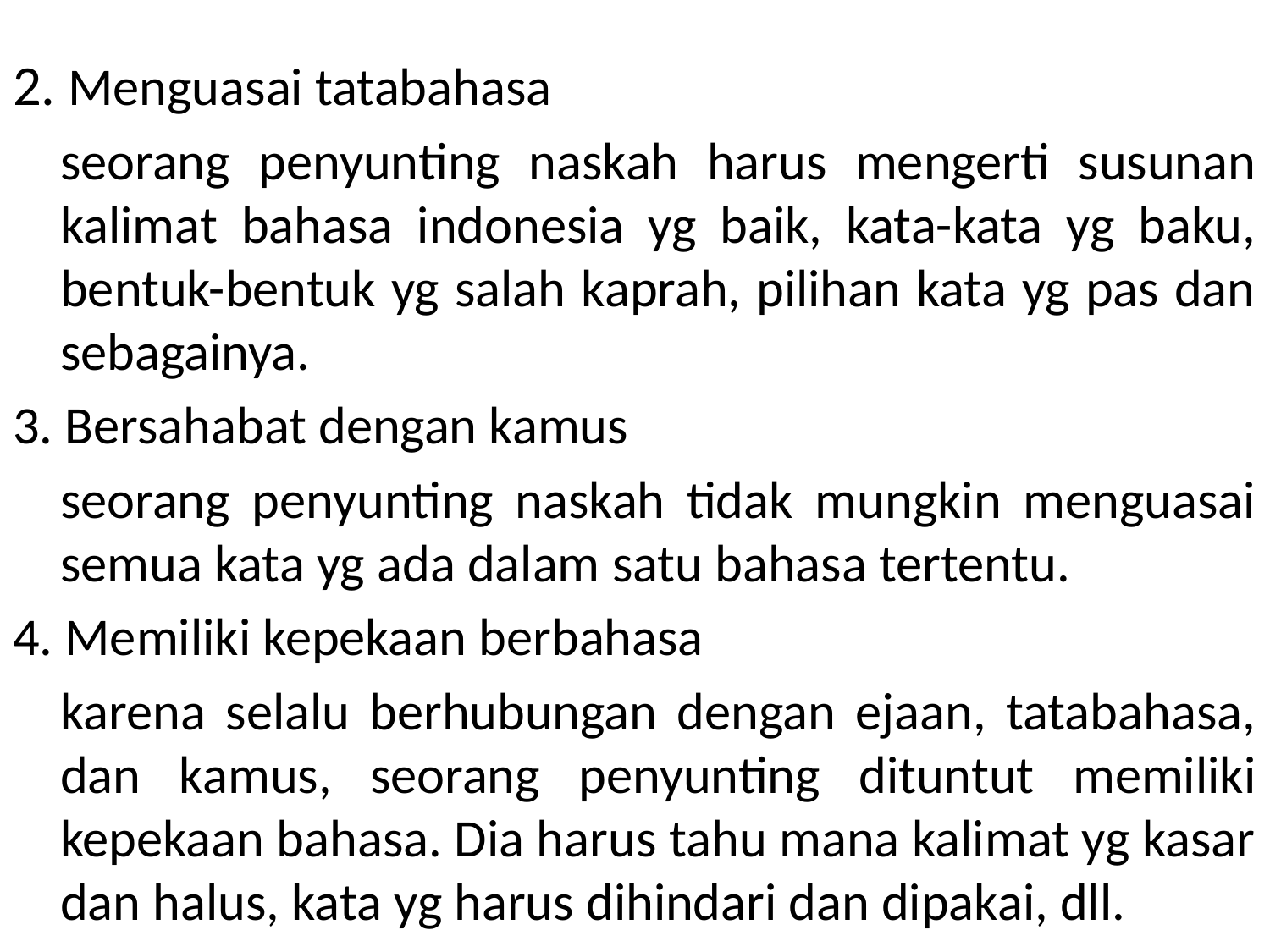

#
2. Menguasai tatabahasa
	seorang penyunting naskah harus mengerti susunan kalimat bahasa indonesia yg baik, kata-kata yg baku, bentuk-bentuk yg salah kaprah, pilihan kata yg pas dan sebagainya.
3. Bersahabat dengan kamus
	seorang penyunting naskah tidak mungkin menguasai semua kata yg ada dalam satu bahasa tertentu.
4. Memiliki kepekaan berbahasa
	karena selalu berhubungan dengan ejaan, tatabahasa, dan kamus, seorang penyunting dituntut memiliki kepekaan bahasa. Dia harus tahu mana kalimat yg kasar dan halus, kata yg harus dihindari dan dipakai, dll.